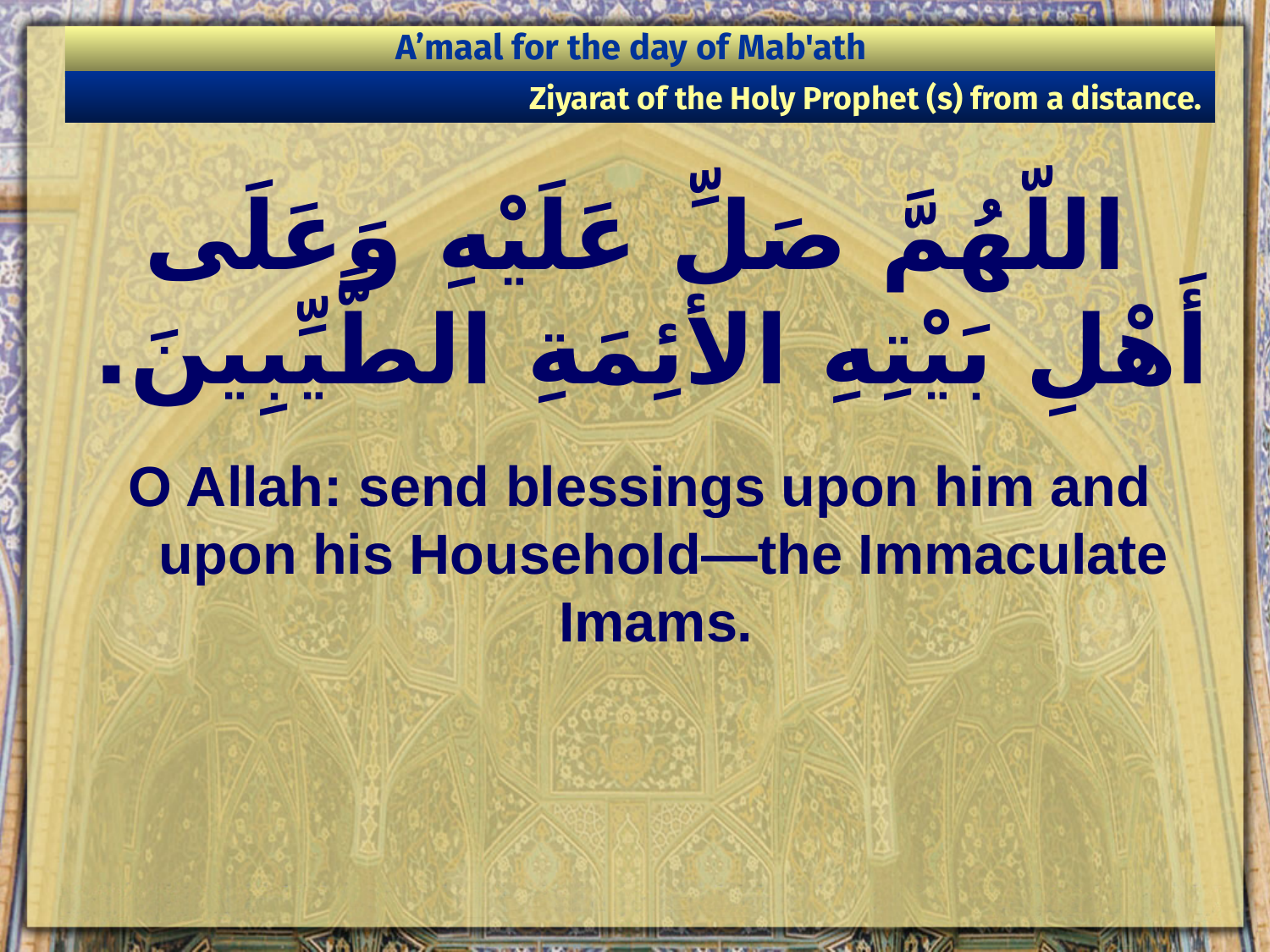

A’maal for the day of Mab'ath
Ziyarat of the Holy Prophet (s) from a distance.
# اللّهُمَّ صَلِّ عَلَيْهِ وَعَلَى أَهْلِ بَيْتِهِ الأئِمَةِ الطَّيِّبِينَ.
O Allah: send blessings upon him and upon his Household—the Immaculate Imams.